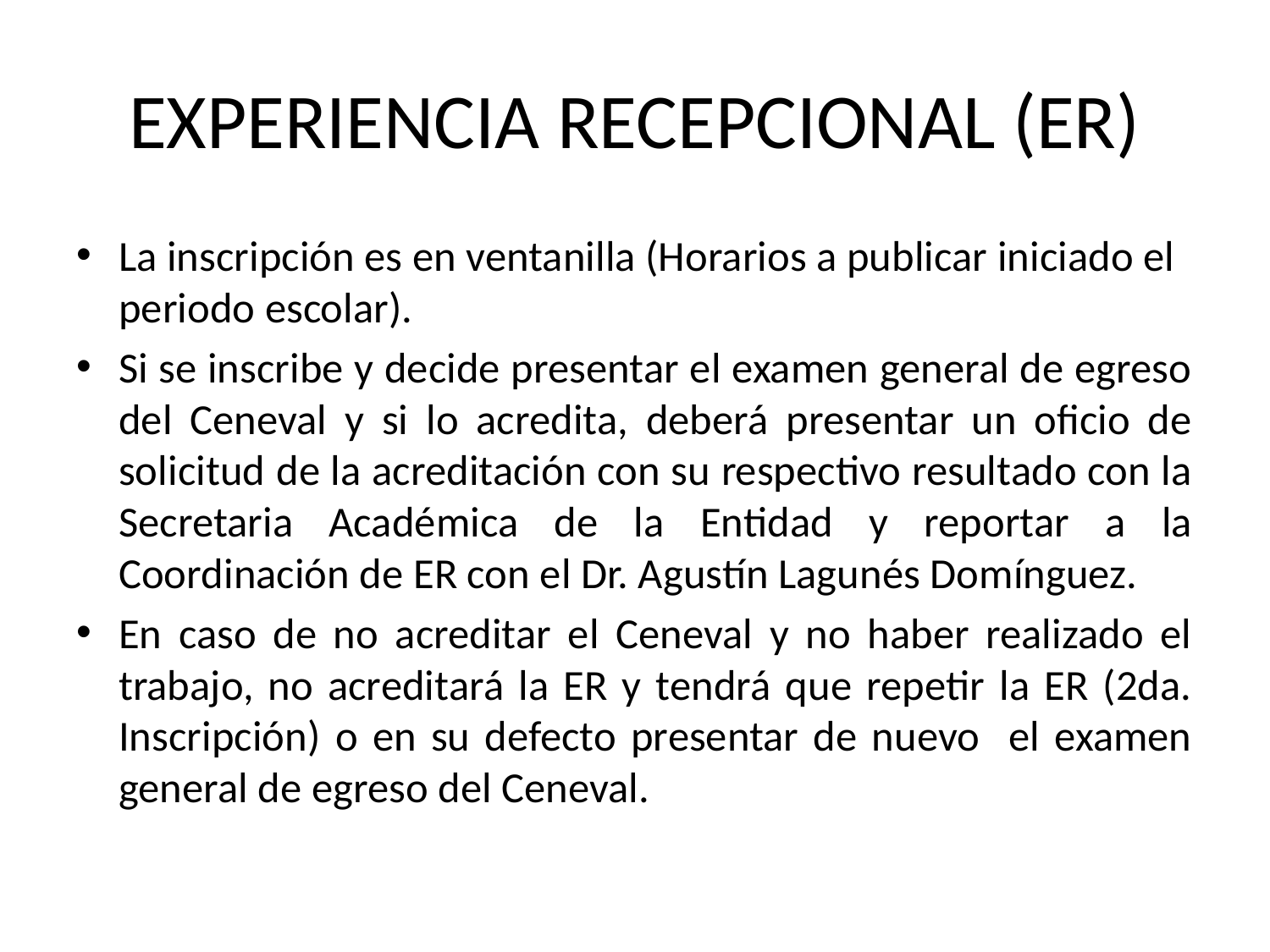

# EXPERIENCIA RECEPCIONAL (ER)
La inscripción es en ventanilla (Horarios a publicar iniciado el periodo escolar).
Si se inscribe y decide presentar el examen general de egreso del Ceneval y si lo acredita, deberá presentar un oficio de solicitud de la acreditación con su respectivo resultado con la Secretaria Académica de la Entidad y reportar a la Coordinación de ER con el Dr. Agustín Lagunés Domínguez.
En caso de no acreditar el Ceneval y no haber realizado el trabajo, no acreditará la ER y tendrá que repetir la ER (2da. Inscripción) o en su defecto presentar de nuevo  el examen general de egreso del Ceneval.